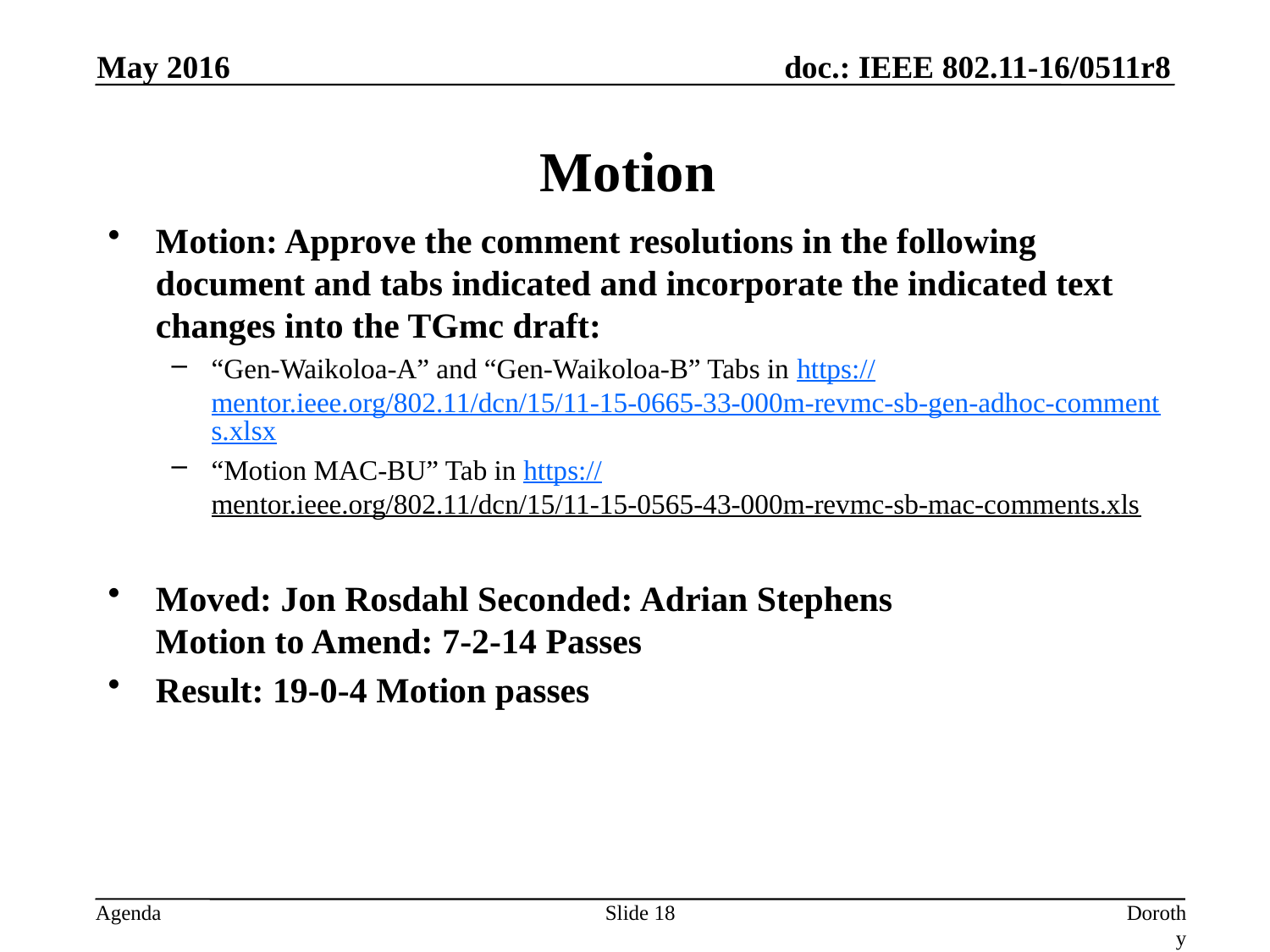

May 2016
# Motion
Motion: Approve the comment resolutions in the following document and tabs indicated and incorporate the indicated text changes into the TGmc draft:
“Gen-Waikoloa-A” and “Gen-Waikoloa-B” Tabs in https://mentor.ieee.org/802.11/dcn/15/11-15-0665-33-000m-revmc-sb-gen-adhoc-comments.xlsx
“Motion MAC-BU” Tab in https://mentor.ieee.org/802.11/dcn/15/11-15-0565-43-000m-revmc-sb-mac-comments.xls

Moved: Jon Rosdahl Seconded: Adrian Stephens
Motion to Amend: 7-2-14 Passes
Result: 19-0-4 Motion passes
Slide 18
Dorothy Stanley, HP Enterprise